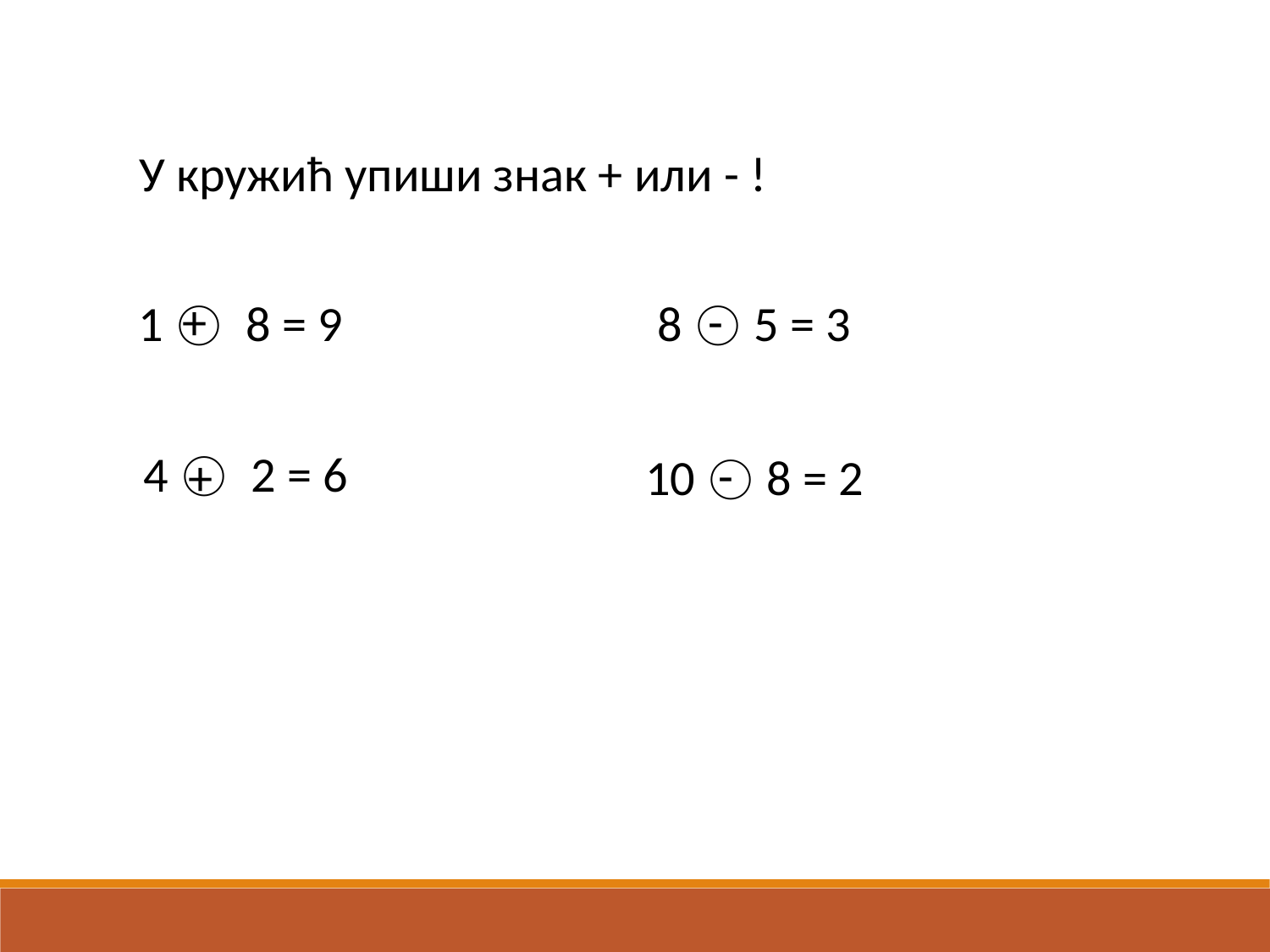

У кружић упиши знак + или - !
+
-
1 ⃝  8 = 9
8 ⃝ 5 = 3
4 ⃝  2 = 6
-
+
10 ⃝ 8 = 2